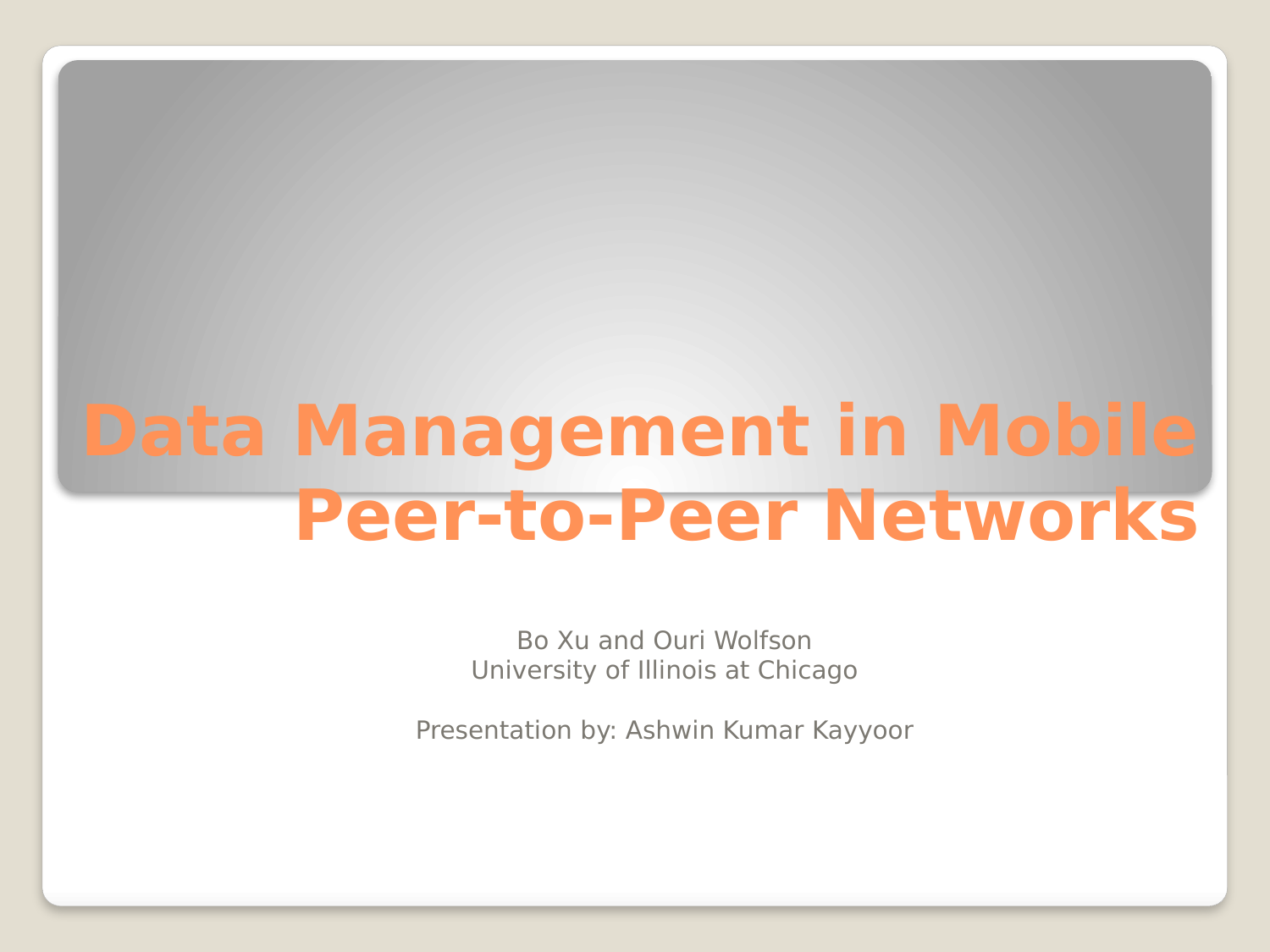

# Data Management in Mobile Peer-to-Peer Networks
Bo Xu and Ouri Wolfson
University of Illinois at Chicago

Presentation by: Ashwin Kumar Kayyoor